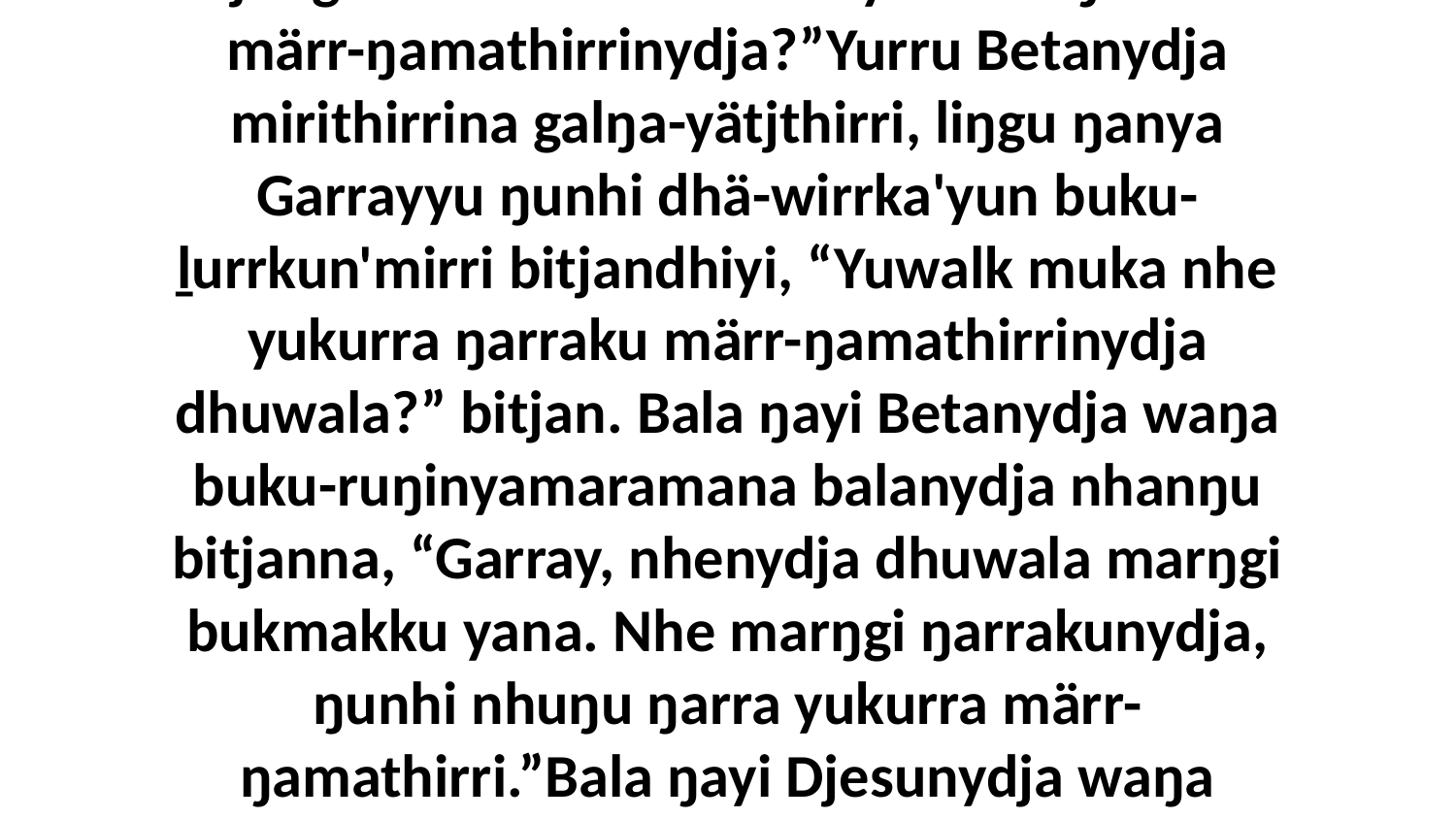

17 Ga biyapul Djesuyu dhä-wirrka'yun ŋanya Betanha bitjan, “Djäyman, gäthu'mirriŋu Djongu. Yuwalk muka nhe yukurra ŋarraku märr-ŋamathirrinydja?”Yurru Betanydja mirithirrina galŋa-yätjthirri, liŋgu ŋanya Garrayyu ŋunhi dhä-wirrka'yun buku-ḻurrkun'mirri bitjandhiyi, “Yuwalk muka nhe yukurra ŋarraku märr-ŋamathirrinydja dhuwala?” bitjan. Bala ŋayi Betanydja waŋa buku-ruŋinyamaramana balanydja nhanŋu bitjanna, “Garray, nhenydja dhuwala marŋgi bukmakku yana. Nhe marŋgi ŋarrakunydja, ŋunhi nhuŋu ŋarra yukurra märr-ŋamathirri.”Bala ŋayi Djesunydja waŋa bitjanna, “Djäkana ŋarrakalayŋuwunydja yolŋu'-yulŋuwu; maranhu-wekaŋana walalanha.